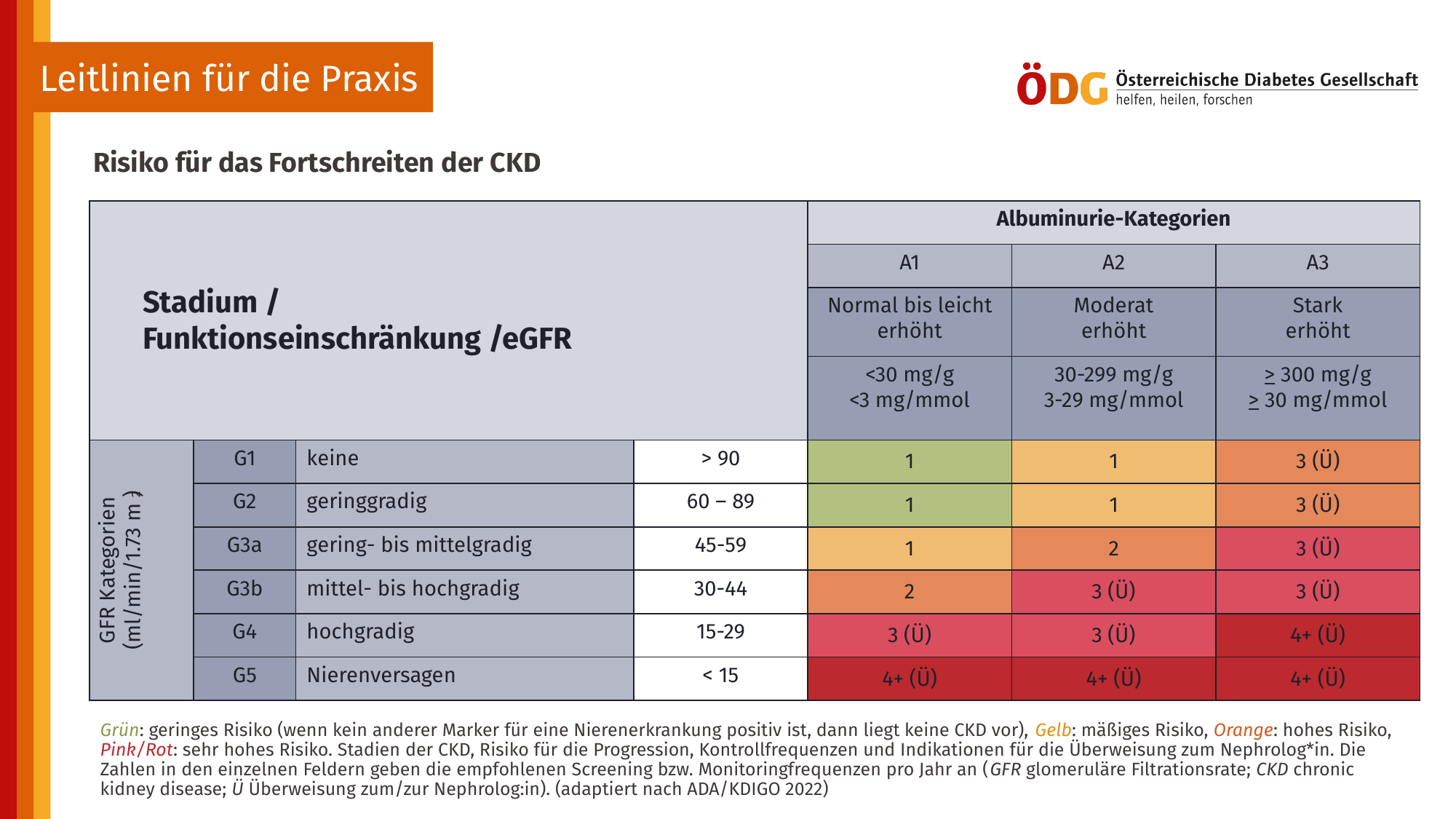

Risiko für das Fortschreiten der CKD
| Stadium / Funktionseinschränkung /eGFR | Stadium / Funktionseinschränkung / eGFR |  |  | Albuminurie-Kategorien |  |  |
| --- | --- | --- | --- | --- | --- | --- |
|  |  |  |  | A1 | A2 | A3 |
|  |  |  |  | Normal bis leicht erhöht | Moderat erhöht | Stark erhöht |
|  |  |  |  | <30 mg/g <3 mg/mmol | 30-299 mg/g 3-29 mg/mmol | > 300 mg/g > 30 mg/mmol |
| GFR Kategorien (ml/min/1.73 m2) | G1 | keine | > 90 | 1 | 1 | 3 (Ü) |
|  | G2 | geringgradig | 60 – 89 | 1 | 1 | 3 (Ü) |
|  | G3a | gering- bis mittelgradig | 45-59 | 1 | 2 | 3 (Ü) |
|  | G3b | mittel- bis hochgradig | 30-44 | 2 | 3 (Ü) | 3 (Ü) |
|  | G4 | hochgradig | 15-29 | 3 (Ü) | 3 (Ü) | 4+ (Ü) |
|  | G5 | Nierenversagen | < 15 | 4+ (Ü) | 4+ (Ü) | 4+ (Ü) |
Grün: geringes Risiko (wenn kein anderer Marker für eine Nierenerkrankung positiv ist, dann liegt keine CKD vor), Gelb: mäßiges Risiko, Orange: hohes Risiko, Pink/Rot: sehr hohes Risiko. Stadien der CKD, Risiko für die Progression, Kontrollfrequenzen und Indikationen für die Überweisung zum Nephrolog*in. Die Zahlen in den einzelnen Feldern geben die empfohlenen Screening bzw. Monitoringfrequenzen pro Jahr an (GFR glomeruläre Filtrationsrate; CKD chronic kidney disease; Ü Überweisung zum/zur Nephrolog:in). (adaptiert nach ADA/KDIGO 2022)